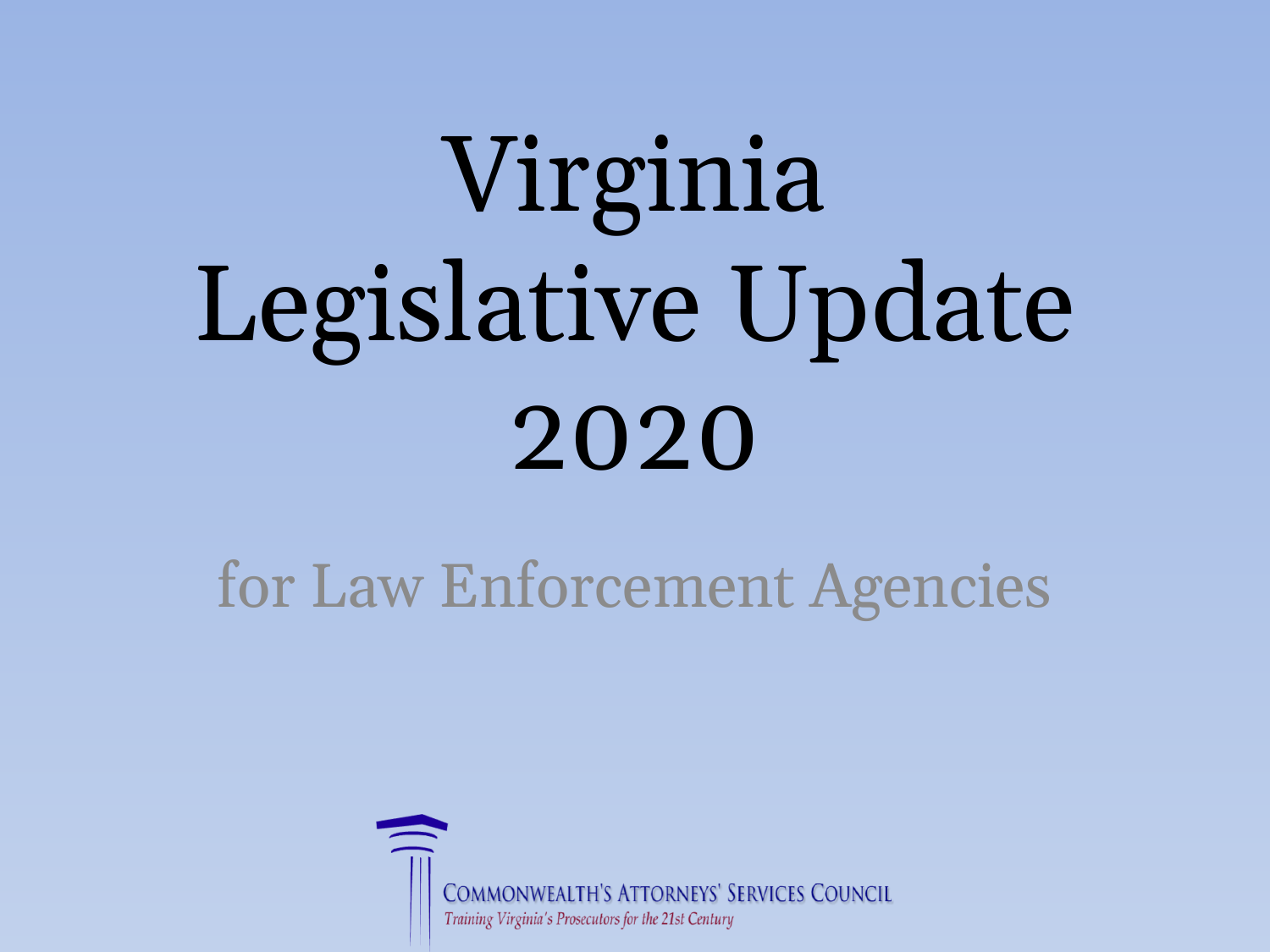

# Virginia Legislative Update 2020
for Law Enforcement Agencies